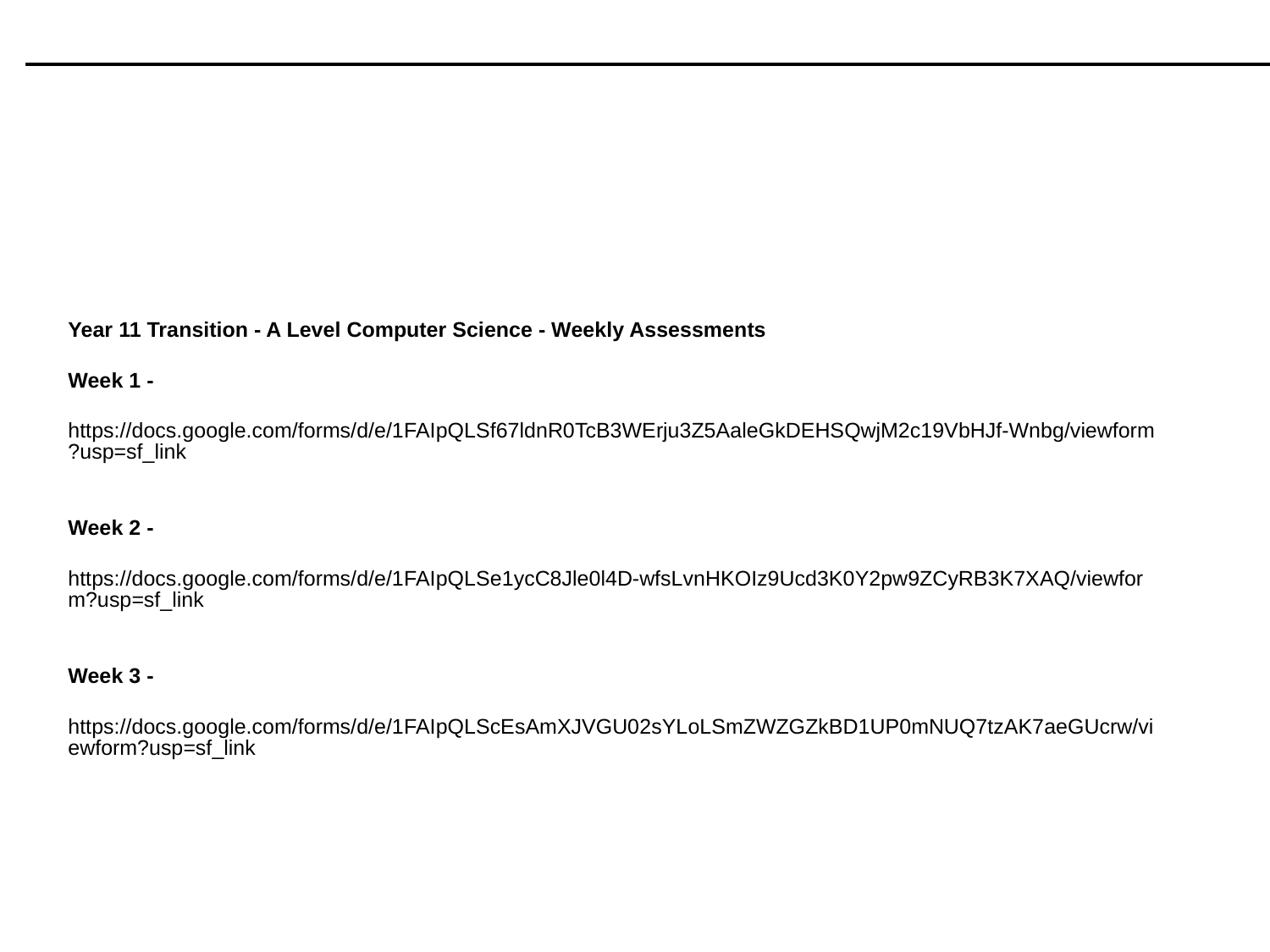

Year 11 Transition - A Level Computer Science - Weekly Assessments
Week 1 -
https://docs.google.com/forms/d/e/1FAIpQLSf67ldnR0TcB3WErju3Z5AaleGkDEHSQwjM2c19VbHJf-Wnbg/viewform?usp=sf_link
Week 2 -
https://docs.google.com/forms/d/e/1FAIpQLSe1ycC8Jle0l4D-wfsLvnHKOIz9Ucd3K0Y2pw9ZCyRB3K7XAQ/viewform?usp=sf_link
Week 3 -
https://docs.google.com/forms/d/e/1FAIpQLScEsAmXJVGU02sYLoLSmZWZGZkBD1UP0mNUQ7tzAK7aeGUcrw/viewform?usp=sf_link​